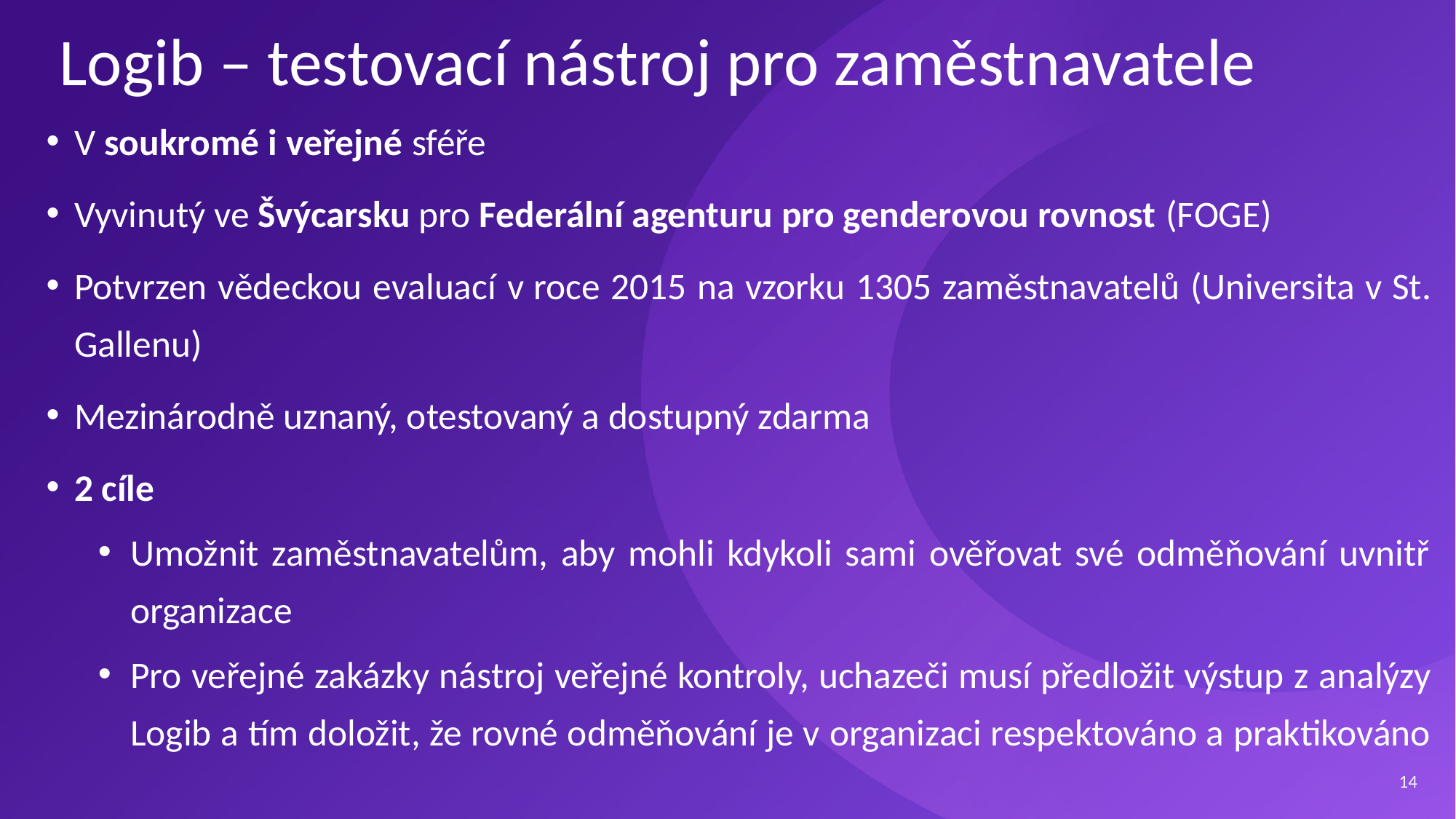

# Logib – testovací nástroj pro zaměstnavatele
V soukromé i veřejné sféře
Vyvinutý ve Švýcarsku pro Federální agenturu pro genderovou rovnost (FOGE)
Potvrzen vědeckou evaluací v roce 2015 na vzorku 1305 zaměstnavatelů (Universita v St. Gallenu)
Mezinárodně uznaný, otestovaný a dostupný zdarma
2 cíle
Umožnit zaměstnavatelům, aby mohli kdykoli sami ověřovat své odměňování uvnitř organizace
Pro veřejné zakázky nástroj veřejné kontroly, uchazeči musí předložit výstup z analýzy Logib a tím doložit, že rovné odměňování je v organizaci respektováno a praktikováno

14